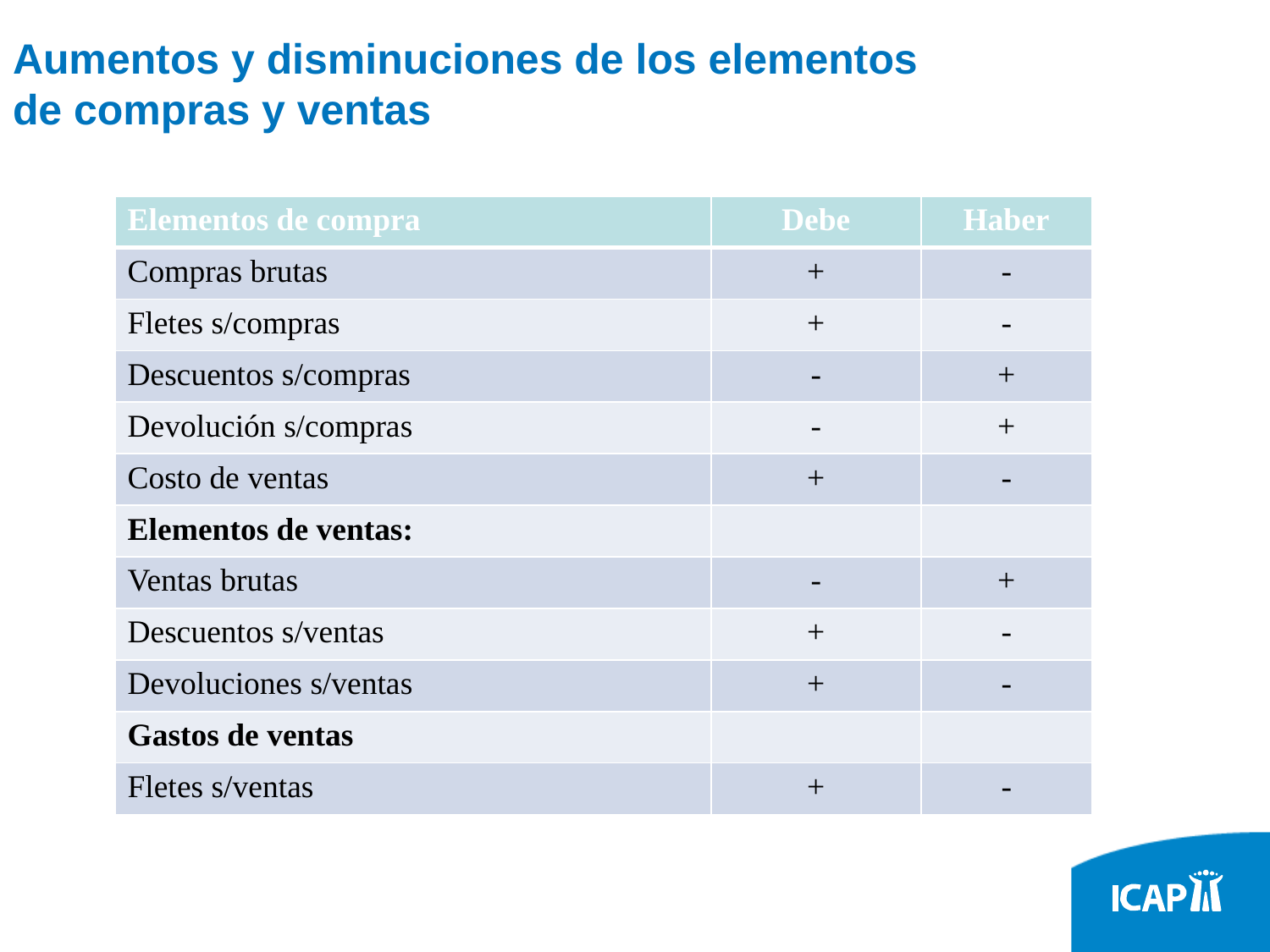

# Aumentos y disminuciones de los elementos de compras y ventas
| Elementos de compra | Debe | Haber |
| --- | --- | --- |
| Compras brutas | + | - |
| Fletes s/compras | + | - |
| Descuentos s/compras | - | + |
| Devolución s/compras | - | + |
| Costo de ventas | + | - |
| Elementos de ventas: |  |  |
| Ventas brutas | - | + |
| Descuentos s/ventas | + | - |
| Devoluciones s/ventas | + | - |
| Gastos de ventas |  |  |
| Fletes s/ventas | + | - |